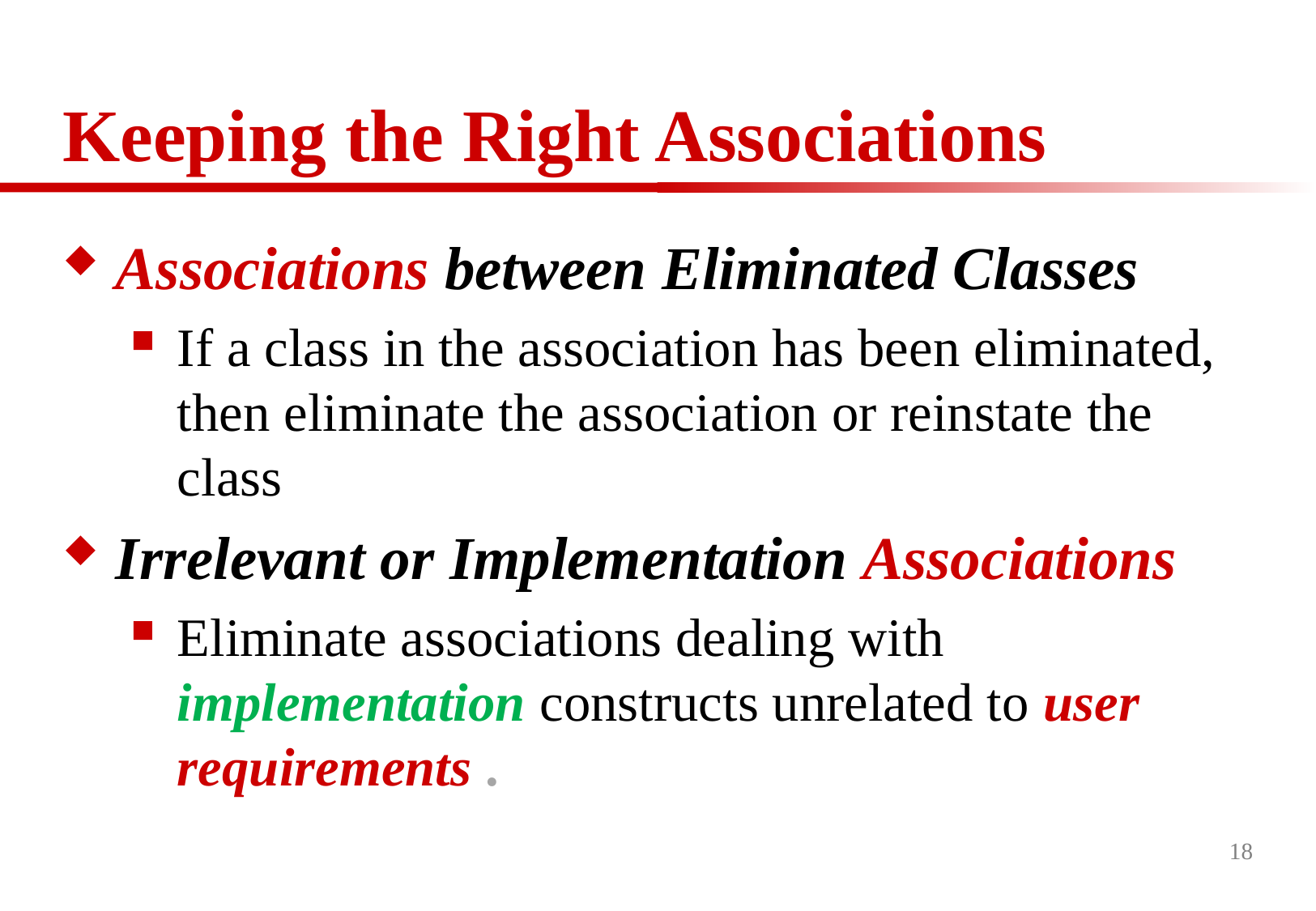

# Keeping the Right Associations
Associations between Eliminated Classes
If a class in the association has been eliminated, then eliminate the association or reinstate the class
Irrelevant or Implementation Associations
Eliminate associations dealing with implementation constructs unrelated to user requirements .
18